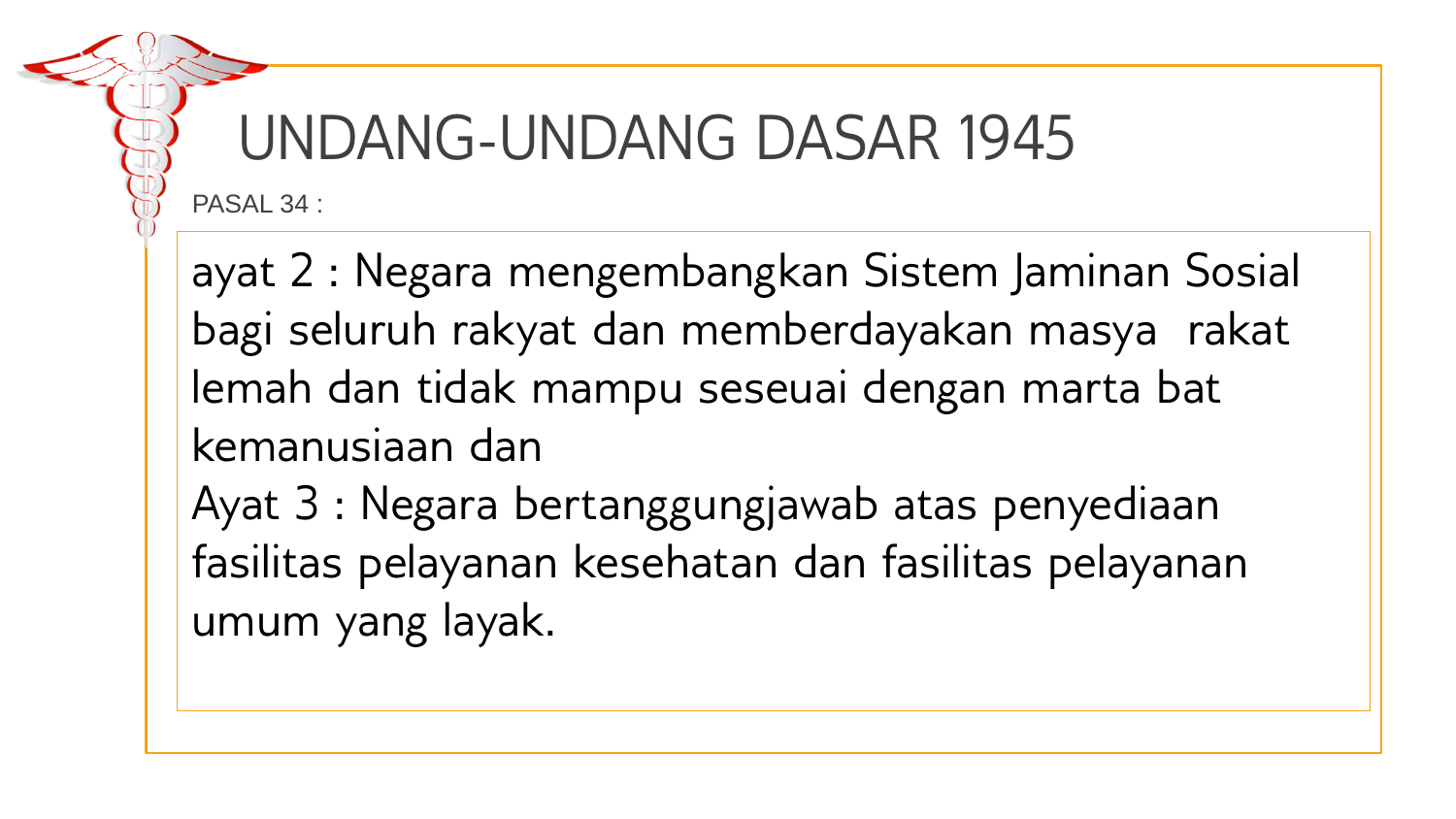

UNDANG-UNDANG DASAR 1945
PASAL 34 :
ayat 2 : Negara mengembangkan Sistem Jaminan Sosial bagi seluruh rakyat dan memberdayakan masya  rakat lemah dan tidak mampu seseuai dengan marta bat kemanusiaan dan
Ayat 3 : Negara bertanggungjawab atas penyediaan   fasilitas pelayanan kesehatan dan fasilitas pelayanan umum yang layak.